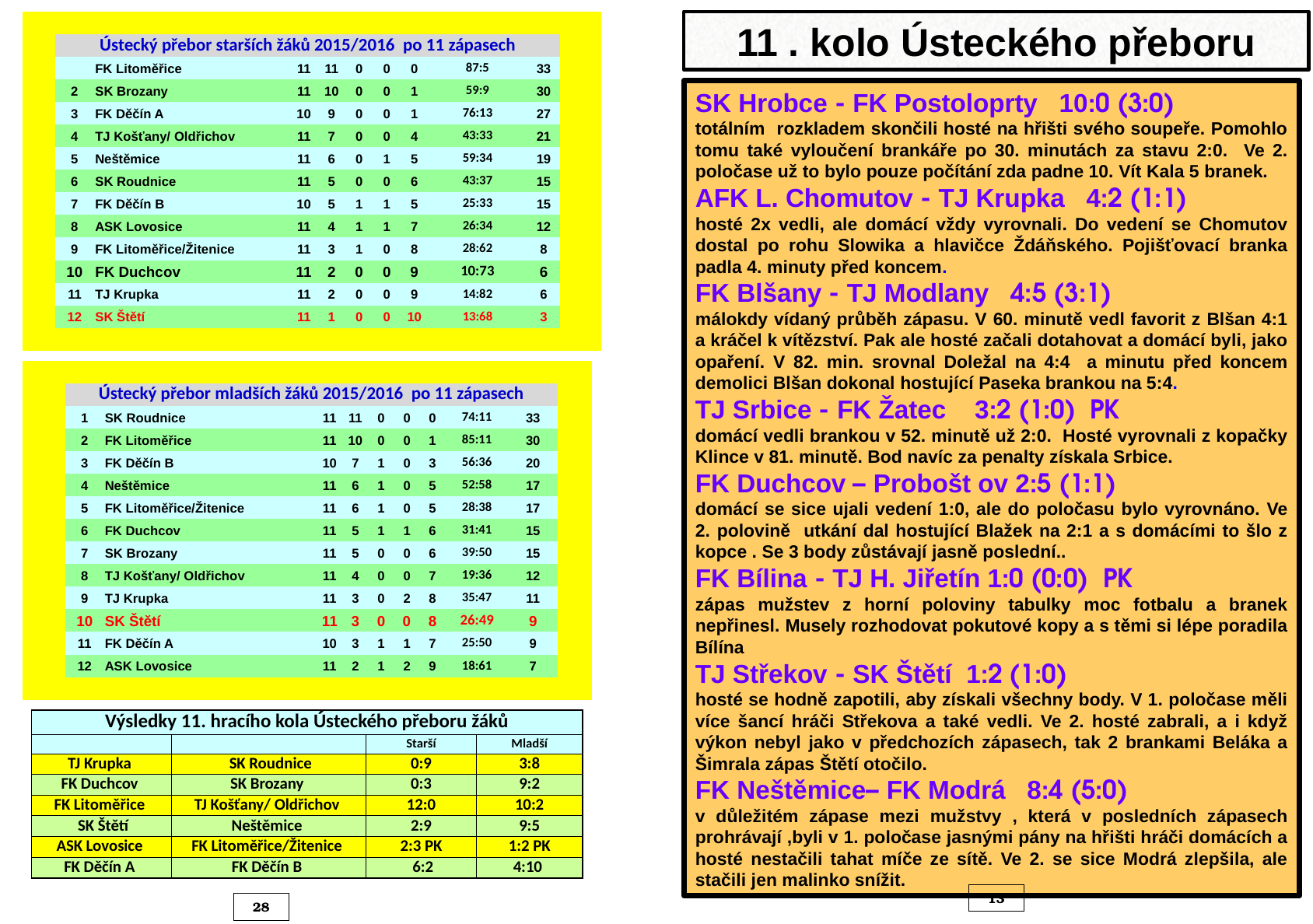

|  |  |  |  |  |  |  |  |  |  |  |
| --- | --- | --- | --- | --- | --- | --- | --- | --- | --- | --- |
|  | Ústecký přebor starších žáků 2015/2016 po 11 zápasech |  |  |  |  |  |  |  |  |  |
|  |  | FK Litoměřice | 11 | 11 | 0 | 0 | 0 | 87:5 | 33 |  |
|  | 2 | SK Brozany | 11 | 10 | 0 | 0 | 1 | 59:9 | 30 |  |
|  | 3 | FK Děčín A | 10 | 9 | 0 | 0 | 1 | 76:13 | 27 |  |
|  | 4 | TJ Košťany/ Oldřichov | 11 | 7 | 0 | 0 | 4 | 43:33 | 21 |  |
|  | 5 | Neštěmice | 11 | 6 | 0 | 1 | 5 | 59:34 | 19 |  |
|  | 6 | SK Roudnice | 11 | 5 | 0 | 0 | 6 | 43:37 | 15 |  |
|  | 7 | FK Děčín B | 10 | 5 | 1 | 1 | 5 | 25:33 | 15 |  |
|  | 8 | ASK Lovosice | 11 | 4 | 1 | 1 | 7 | 26:34 | 12 |  |
|  | 9 | FK Litoměřice/Žitenice | 11 | 3 | 1 | 0 | 8 | 28:62 | 8 |  |
|  | 10 | FK Duchcov | 11 | 2 | 0 | 0 | 9 | 10:73 | 6 |  |
|  | 11 | TJ Krupka | 11 | 2 | 0 | 0 | 9 | 14:82 | 6 |  |
|  | 12 | SK Štětí | 11 | 1 | 0 | 0 | 10 | 13:68 | 3 |  |
|  |  |  |  |  |  |  |  |  |  |  |
11 . kolo Ústeckého přeboru
SK Hrobce - FK Postoloprty   10:0 (3:0)
totálním  rozkladem skončili hosté na hřišti svého soupeře. Pomohlo tomu také vyloučení brankáře po 30. minutách za stavu 2:0.  Ve 2. poločase už to bylo pouze počítání zda padne 10. Vít Kala 5 branek.
AFK L. Chomutov - TJ Krupka   4:2 (1:1)
hosté 2x vedli, ale domácí vždy vyrovnali. Do vedení se Chomutov dostal po rohu Slowika a hlavičce Ždáňského. Pojišťovací branka padla 4. minuty před koncem.
FK Blšany - TJ Modlany   4:5 (3:1)
málokdy vídaný průběh zápasu. V 60. minutě vedl favorit z Blšan 4:1 a kráčel k vítězství. Pak ale hosté začali dotahovat a domácí byli, jako opaření. V 82. min. srovnal Doležal na 4:4  a minutu před koncem demolici Blšan dokonal hostující Paseka brankou na 5:4.
TJ Srbice - FK Žatec    3:2 (1:0)  PK
domácí vedli brankou v 52. minutě už 2:0.  Hosté vyrovnali z kopačky Klince v 81. minutě. Bod navíc za penalty získala Srbice.
FK Duchcov – Probošt ov 2:5 (1:1)
domácí se sice ujali vedení 1:0, ale do poločasu bylo vyrovnáno. Ve 2. polovině  utkání dal hostující Blažek na 2:1 a s domácími to šlo z kopce . Se 3 body zůstávají jasně poslední..
FK Bílina - TJ H. Jiřetín 1:0 (0:0)  PK
zápas mužstev z horní poloviny tabulky moc fotbalu a branek nepřinesl. Musely rozhodovat pokutové kopy a s těmi si lépe poradila Bílína
TJ Střekov - SK Štětí  1:2 (1:0)
hosté se hodně zapotili, aby získali všechny body. V 1. poločase měli více šancí hráči Střekova a také vedli. Ve 2. hosté zabrali, a i když výkon nebyl jako v předchozích zápasech, tak 2 brankami Beláka a Šimrala zápas Štětí otočilo.
FK Neštěmice– FK Modrá   8:4 (5:0)
v důležitém zápase mezi mužstvy , která v posledních zápasech prohrávají ,byli v 1. poločase jasnými pány na hřišti hráči domácích a hosté nestačili tahat míče ze sítě. Ve 2. se sice Modrá zlepšila, ale stačili jen malinko snížit.
|  |  |  |  |  |  |  |  |  |  |  |
| --- | --- | --- | --- | --- | --- | --- | --- | --- | --- | --- |
|  | Ústecký přebor mladších žáků 2015/2016 po 11 zápasech |  |  |  |  |  |  |  |  |  |
|  | 1 | SK Roudnice | 11 | 11 | 0 | 0 | 0 | 74:11 | 33 |  |
|  | 2 | FK Litoměřice | 11 | 10 | 0 | 0 | 1 | 85:11 | 30 |  |
|  | 3 | FK Děčín B | 10 | 7 | 1 | 0 | 3 | 56:36 | 20 |  |
|  | 4 | Neštěmice | 11 | 6 | 1 | 0 | 5 | 52:58 | 17 |  |
|  | 5 | FK Litoměřice/Žitenice | 11 | 6 | 1 | 0 | 5 | 28:38 | 17 |  |
|  | 6 | FK Duchcov | 11 | 5 | 1 | 1 | 6 | 31:41 | 15 |  |
|  | 7 | SK Brozany | 11 | 5 | 0 | 0 | 6 | 39:50 | 15 |  |
|  | 8 | TJ Košťany/ Oldřichov | 11 | 4 | 0 | 0 | 7 | 19:36 | 12 |  |
|  | 9 | TJ Krupka | 11 | 3 | 0 | 2 | 8 | 35:47 | 11 |  |
|  | 10 | SK Štětí | 11 | 3 | 0 | 0 | 8 | 26:49 | 9 |  |
|  | 11 | FK Děčín A | 10 | 3 | 1 | 1 | 7 | 25:50 | 9 |  |
|  | 12 | ASK Lovosice | 11 | 2 | 1 | 2 | 9 | 18:61 | 7 |  |
|  |  |  |  |  |  |  |  |  |  |  |
| Výsledky 11. hracího kola Ústeckého přeboru žáků |  |  |  |
| --- | --- | --- | --- |
|  |  | Starší | Mladší |
| TJ Krupka | SK Roudnice | 0:9 | 3:8 |
| FK Duchcov | SK Brozany | 0:3 | 9:2 |
| FK Litoměřice | TJ Košťany/ Oldřichov | 12:0 | 10:2 |
| SK Štětí | Neštěmice | 2:9 | 9:5 |
| ASK Lovosice | FK Litoměřice/Žitenice | 2:3 PK | 1:2 PK |
| FK Děčín A | FK Děčín B | 6:2 | 4:10 |
13
28